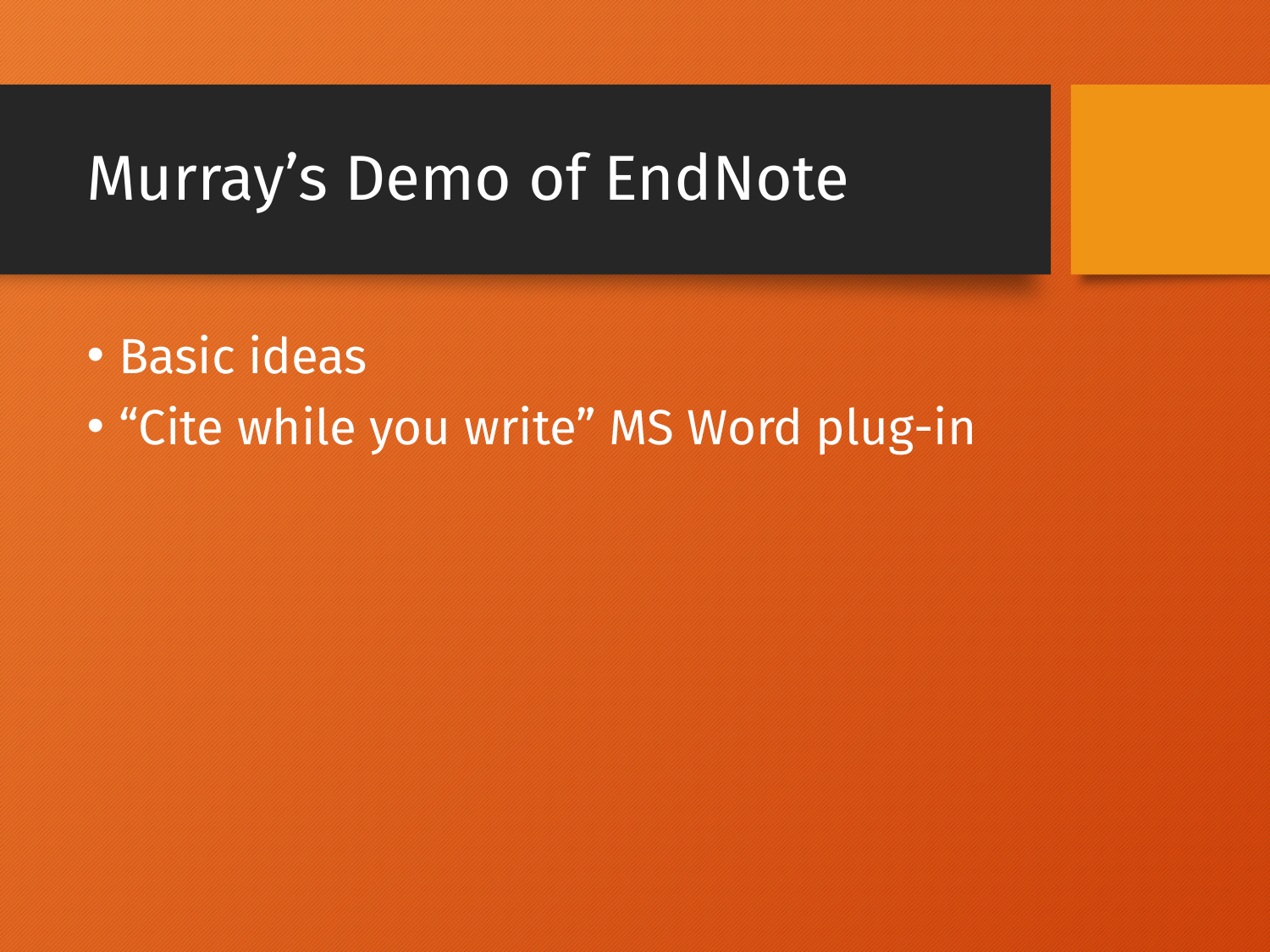

# Murray’s Demo of EndNote
Basic ideas
“Cite while you write” MS Word plug-in